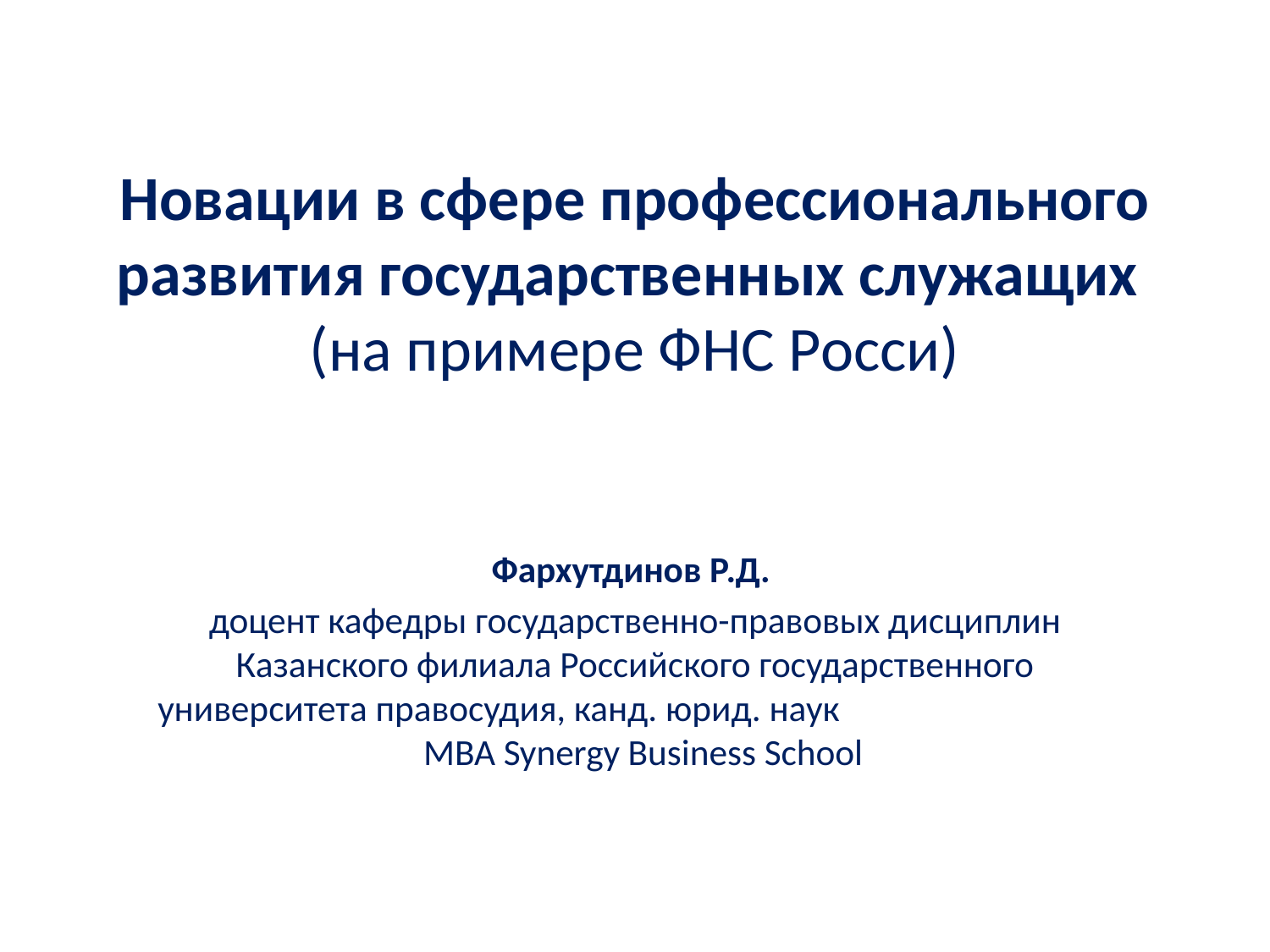

# Новации в сфере профессионального развития государственных служащих (на примере ФНС Росси)
Фархутдинов Р.Д.
доцент кафедры государственно-правовых дисциплин Казанского филиала Российского государственного университета правосудия, канд. юрид. наук                                    МВА Synergy Business School